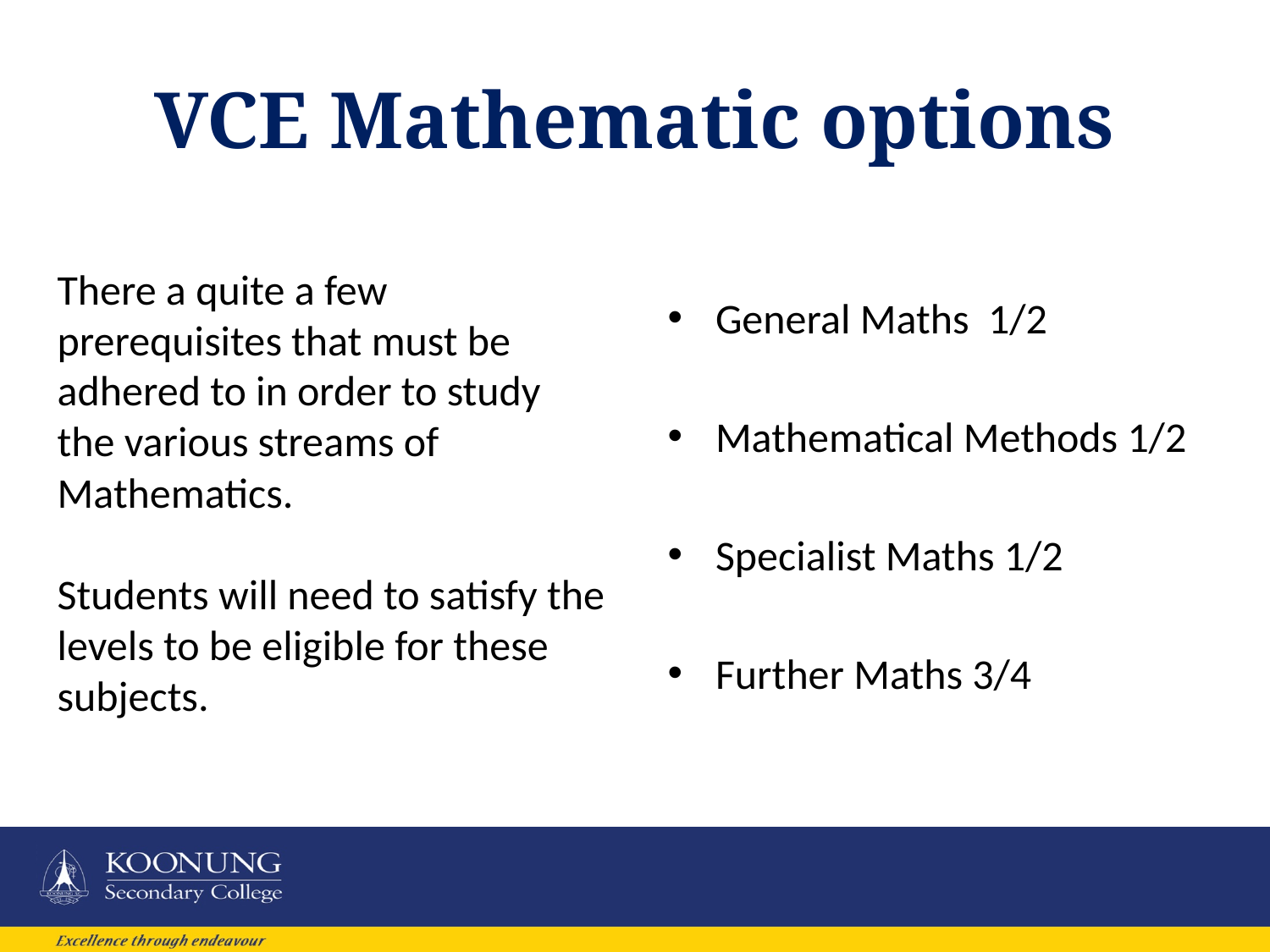

# VCE Mathematic options

General Maths  1/2

Mathematical Methods 1/2

Specialist Maths 1/2

Further Maths 3/4

There a quite a few prerequisites that must be adhered to in order to study
the various streams of Mathematics.

Students will need to satisfy the levels to be eligible for these subjects.